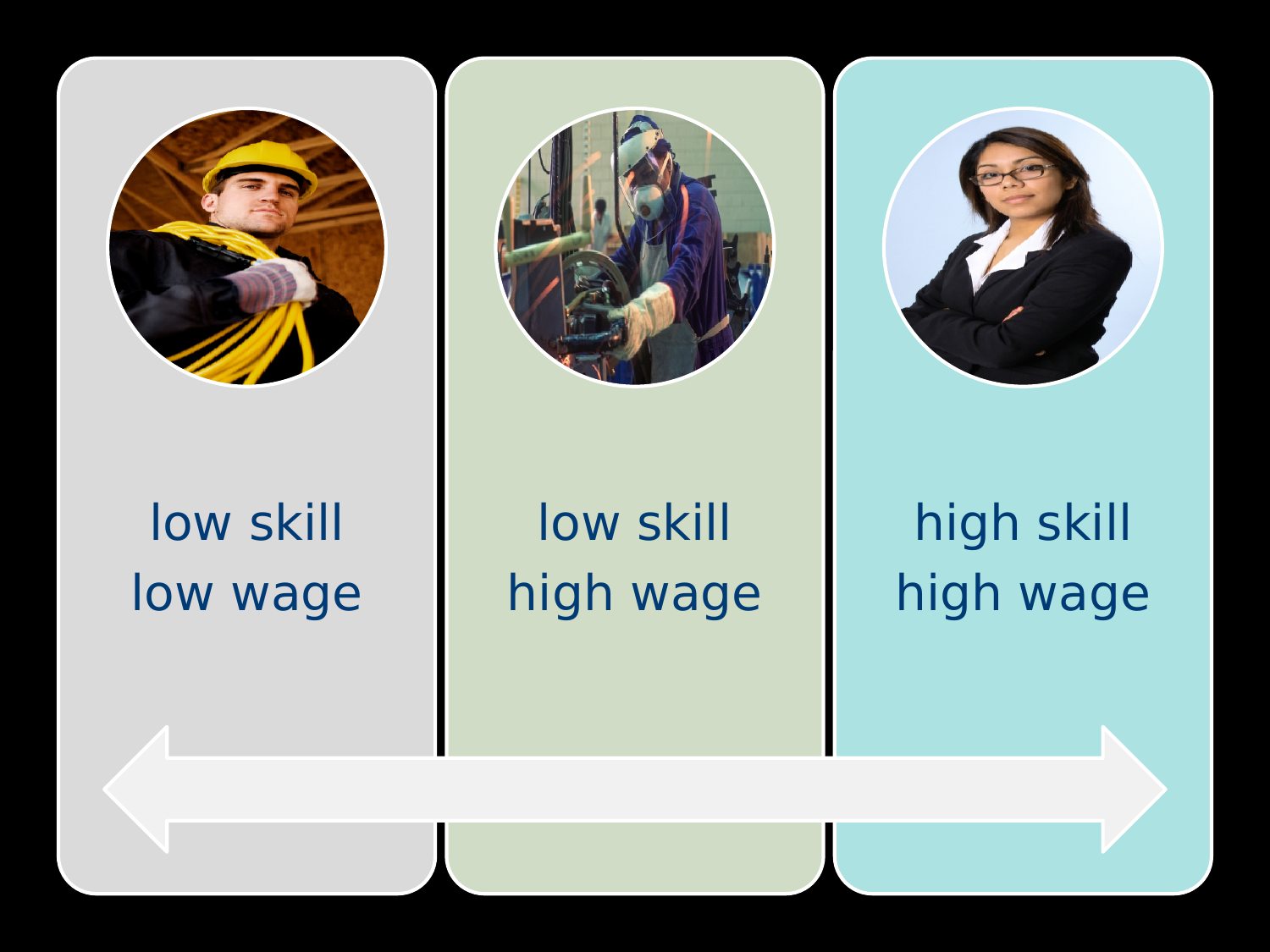

low skill
low wage
low skill
high wage
high skill
high wage